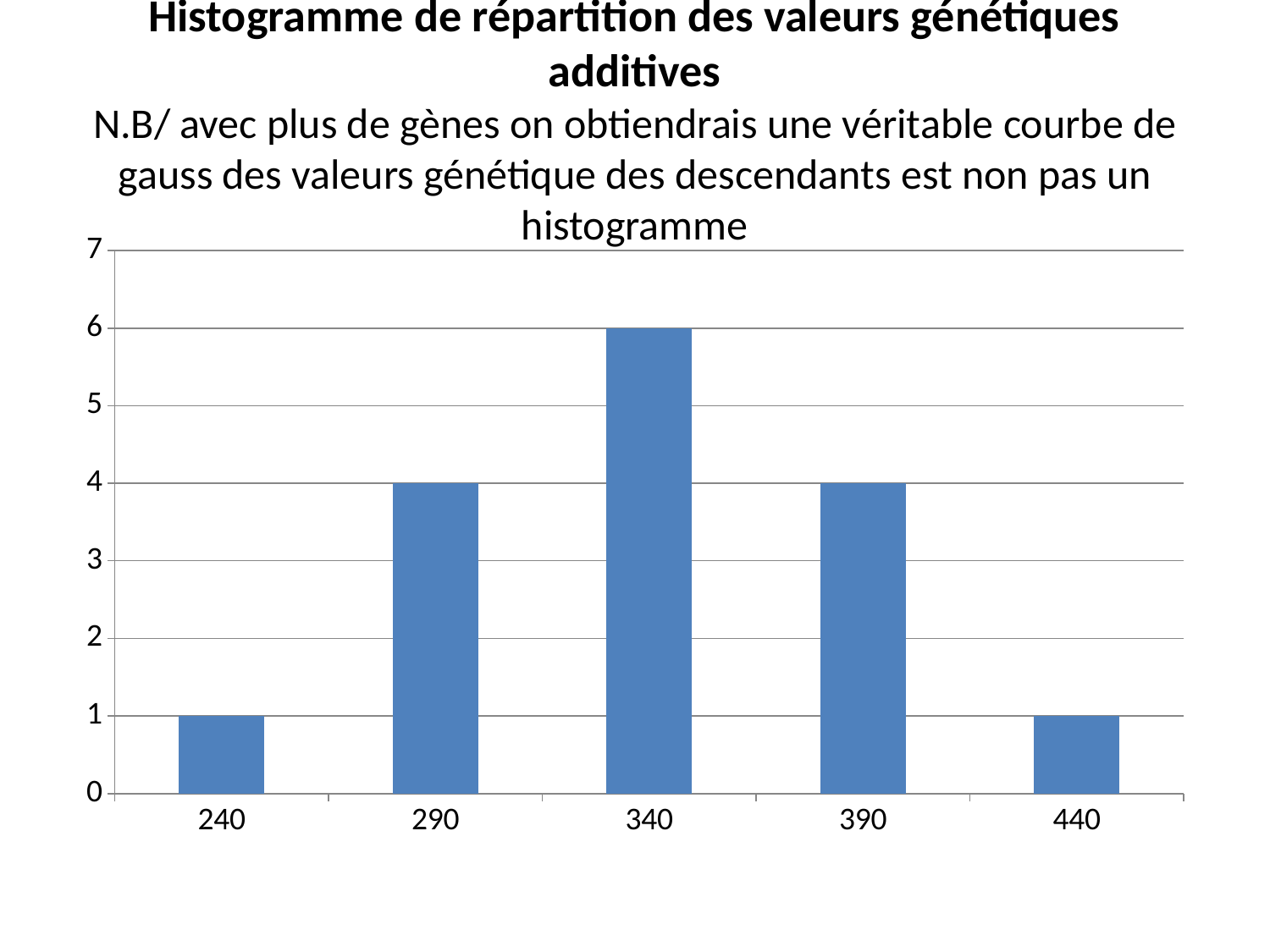

# Histogramme de répartition des valeurs génétiques additives N.B/ avec plus de gènes on obtiendrais une véritable courbe de gauss des valeurs génétique des descendants est non pas un histogramme

### Chart

| Category | Série 2 |
|---|---|
| 240 | 1.0 |
| 290 | 4.0 |
| 340 | 6.0 |
| 390 | 4.0 |
| 440 | 1.0 |